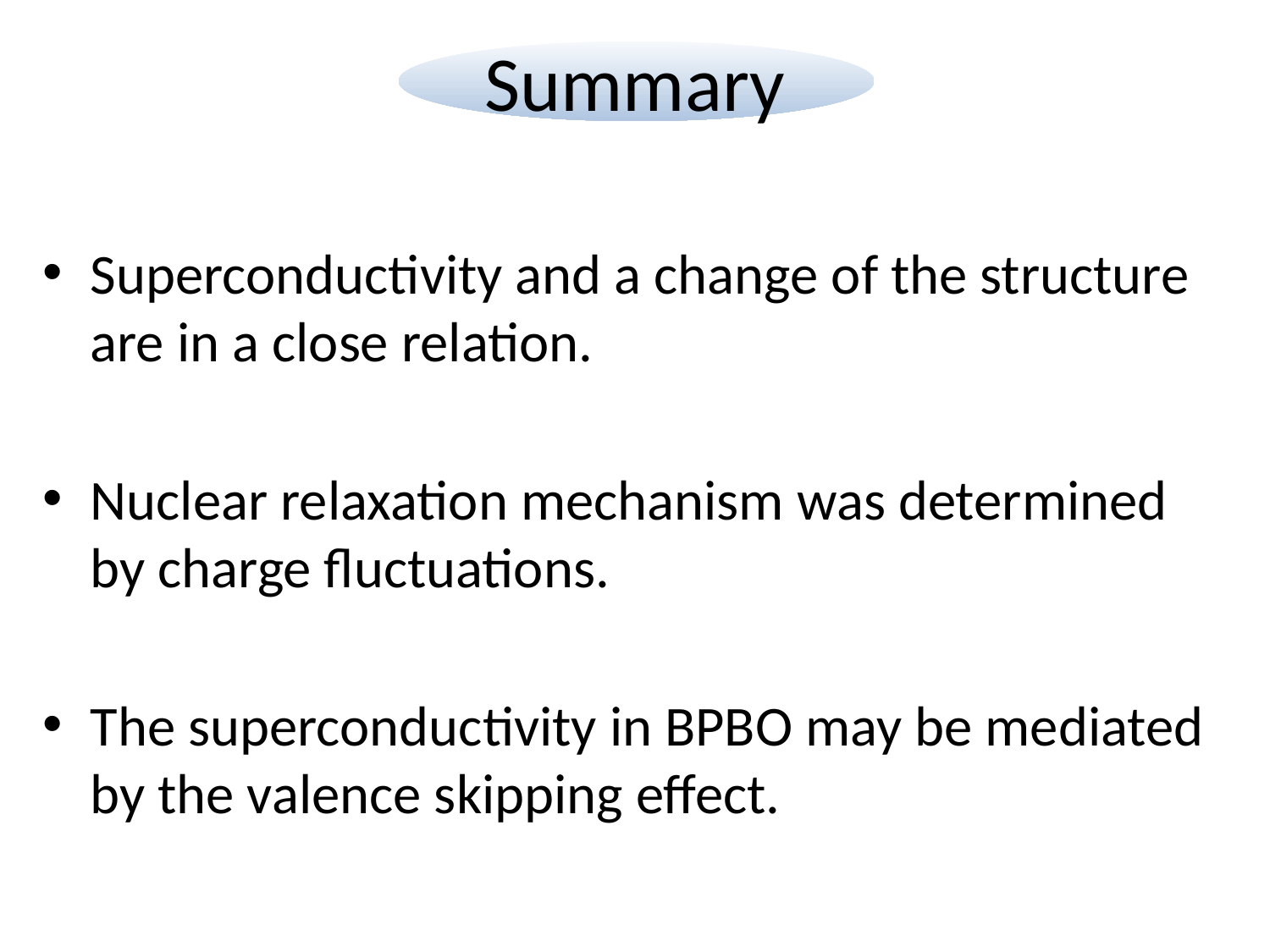

# Summary

Superconductivity and a change of the structure are in a close relation.

Nuclear relaxation mechanism was determined by charge fluctuations.

The superconductivity in BPBO may be mediated by the valence skipping effect.